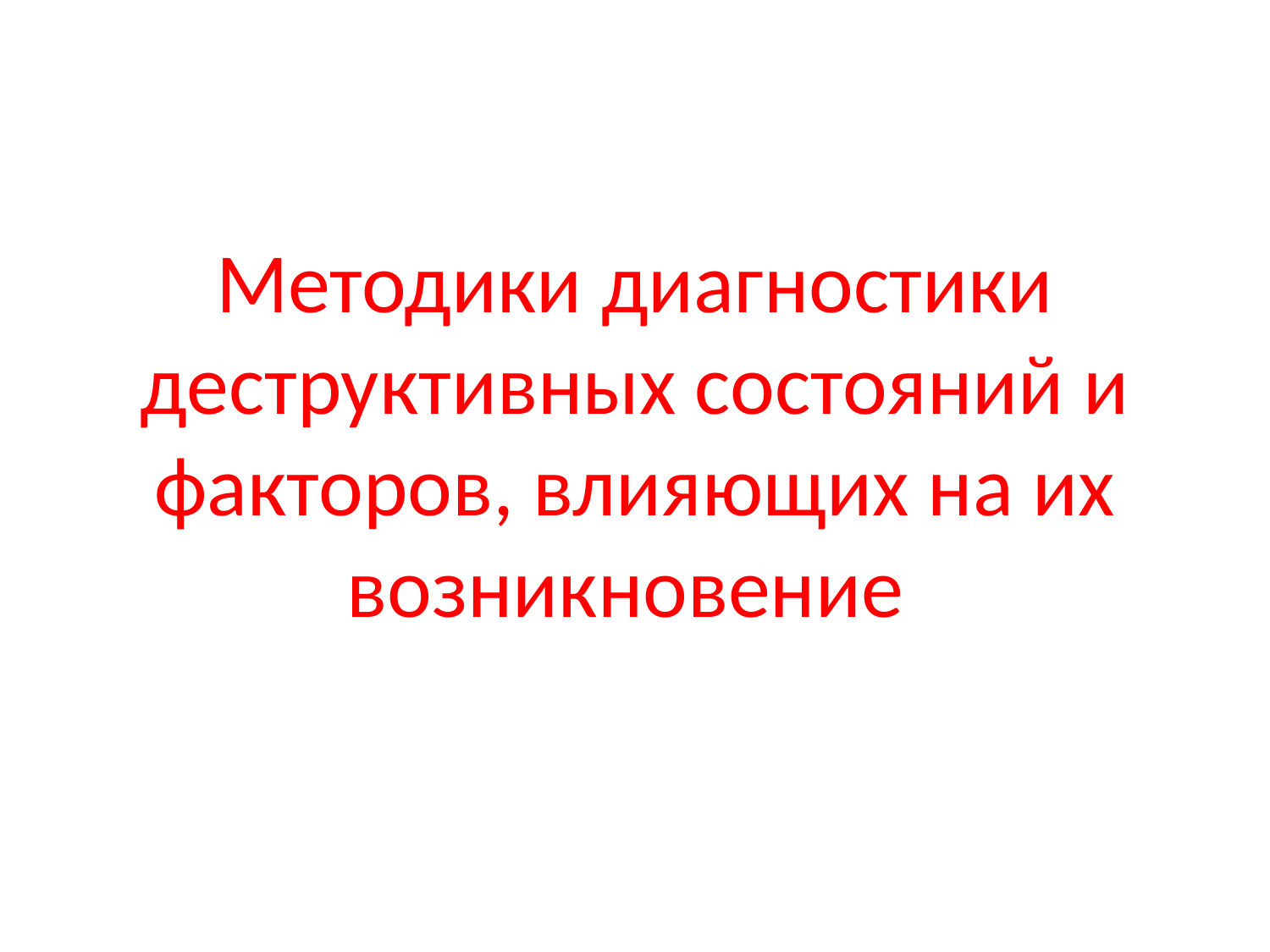

#
Методики диагностики деструктивных состояний и факторов, влияющих на их возникновение